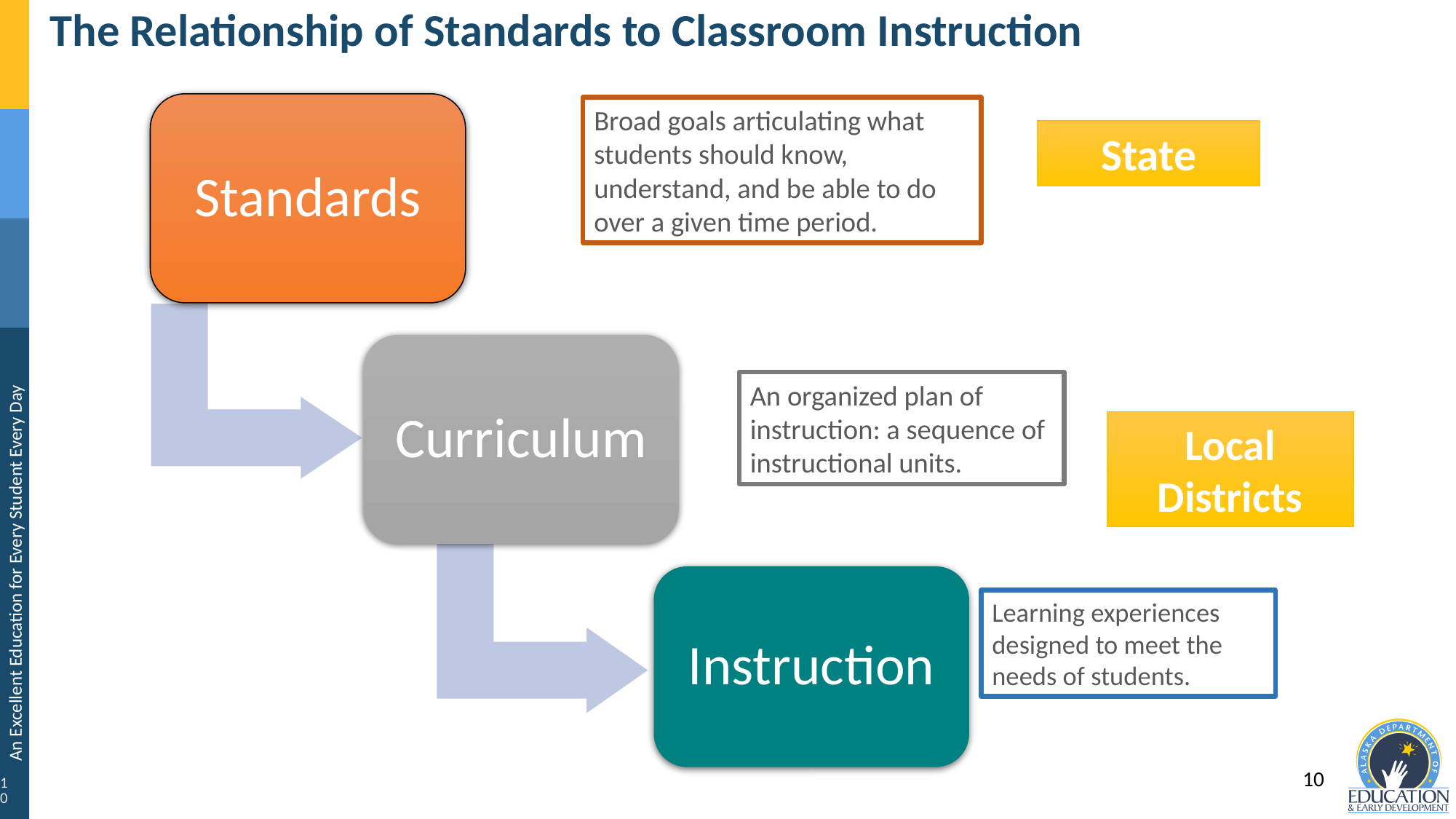

The Relationship of Standards to Classroom Instruction

Standards

Curriculum

Instruction
Broad goals articulating what students should know, understand, and be able to do over a given time period.
State
An organized plan of instruction: a sequence of instructional units.
Local Districts
Learning experiences designed to meet the needs of students.
10